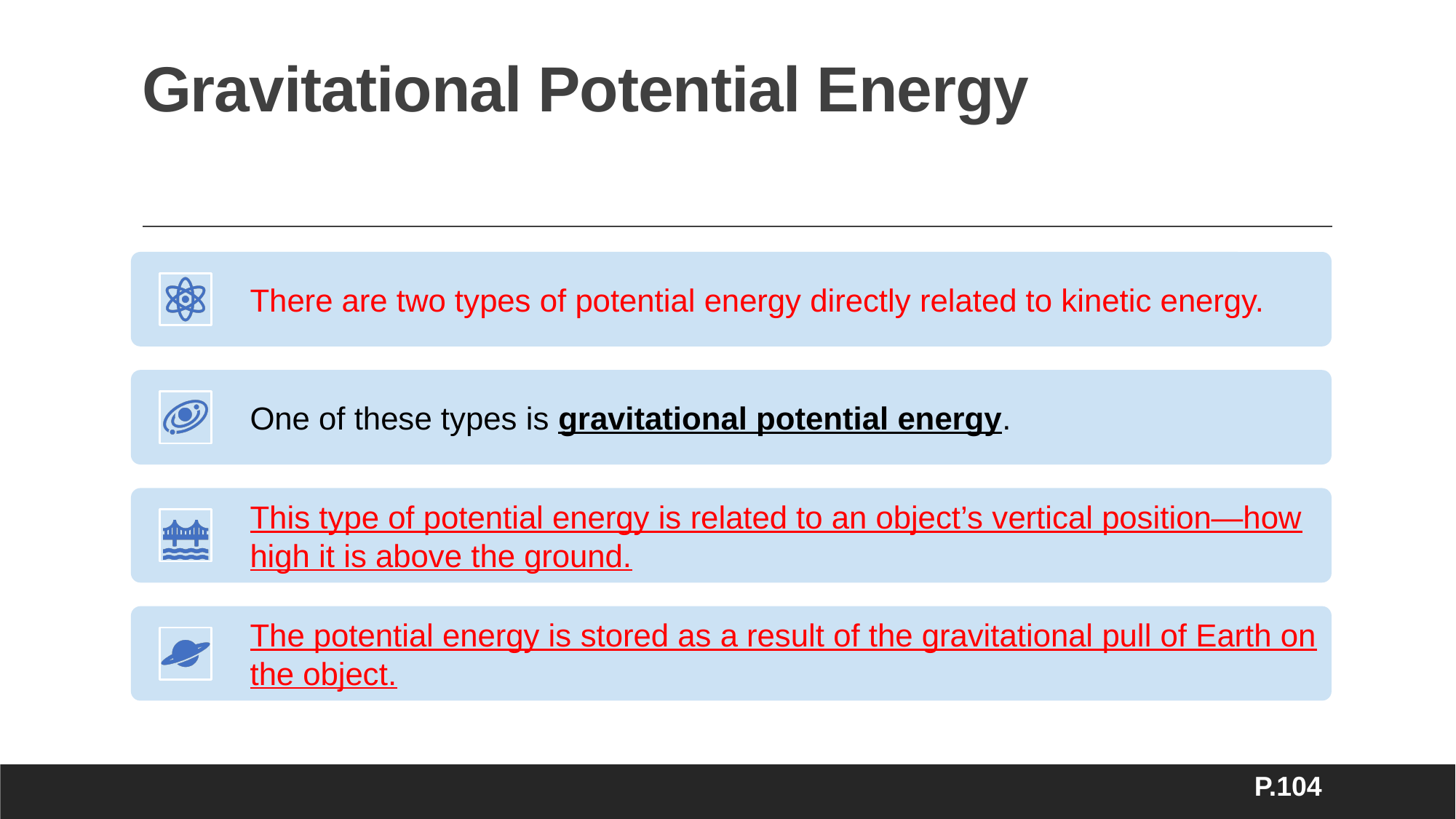

# Gravitational Potential Energy
There are two types of potential energy directly related to kinetic energy.
One of these types is gravitational potential energy.
This type of potential energy is related to an object’s vertical position—how high it is above the ground.
The potential energy is stored as a result of the gravitational pull of Earth on the object.
P.104